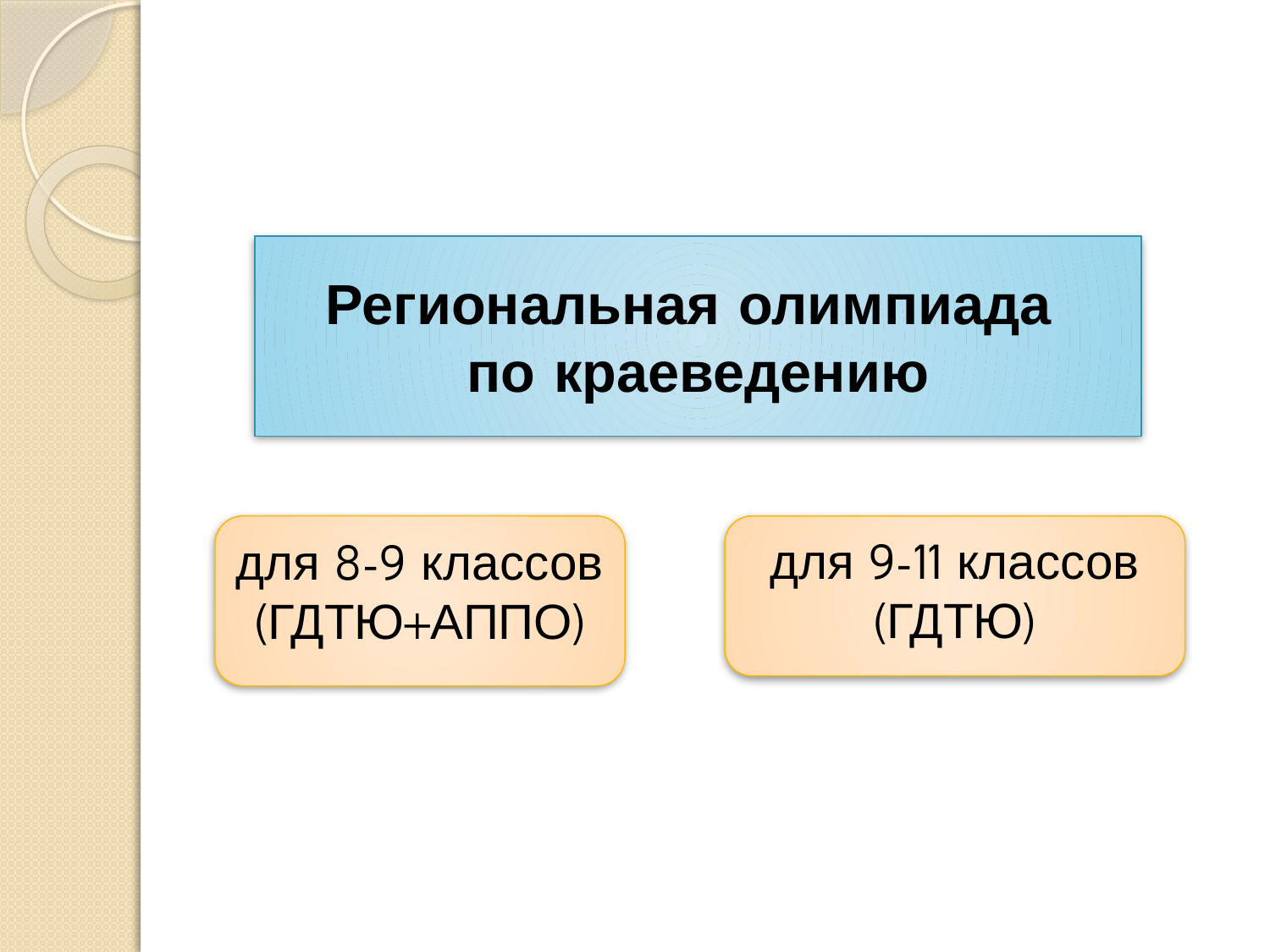

Региональная олимпиада
по краеведению
для 8-9 классов
(ГДТЮ+АППО)
для 9-11 классов
(ГДТЮ)